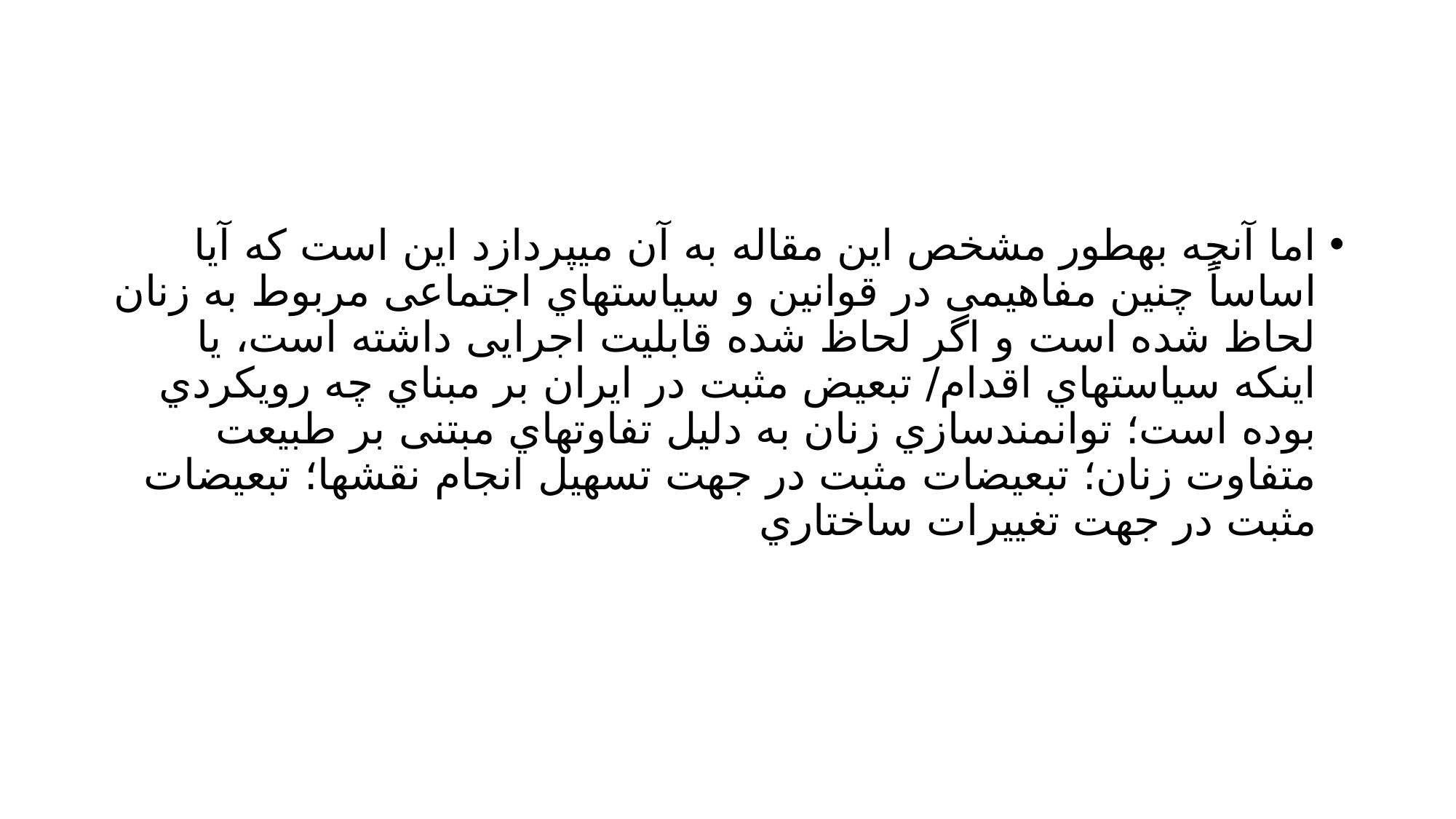

#
اما آنچه بهطور مشخص این مقاله به آن میپردازد این است که آیا اساساً چنین مفاهیمی در قوانین و سیاستهاي اجتماعی مربوط به زنان لحاظ شده است و اگر لحاظ شده قابلیت اجرایی داشته است، یا اینکه سیاستهاي اقدام/ تبعیض مثبت در ایران بر مبناي چه رویکردي بوده است؛ توانمندسازي زنان به دلیل تفاوتهاي مبتنی بر طبیعت متفاوت زنان؛ تبعیضات مثبت در جهت تسهیل انجام نقشها؛ تبعیضات مثبت در جهت تغییرات ساختاري